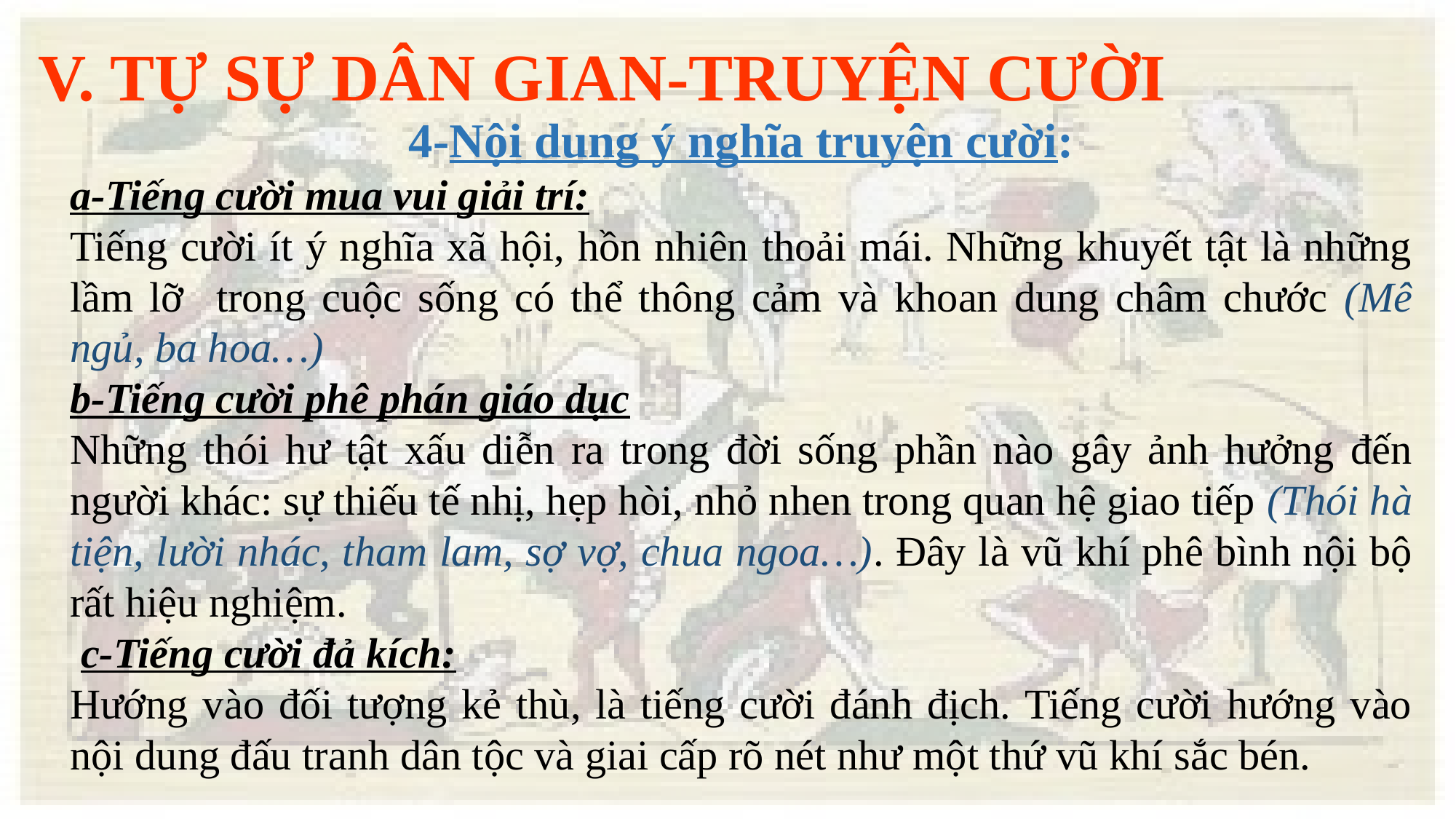

# V. TỰ SỰ DÂN GIAN-TRUYỆN CƯỜI
4-Nội dung ý nghĩa truyện cười:
a-Tiếng cười mua vui giải trí:
Tiếng cười ít ý nghĩa xã hội, hồn nhiên thoải mái. Những khuyết tật là những lầm lỡ  trong cuộc sống có thể thông cảm và khoan dung châm chước (Mê ngủ, ba hoa…)
b-Tiếng cười phê phán giáo dục
Những thói hư tật xấu diễn ra trong đời sống phần nào gây ảnh hưởng đến người khác: sự thiếu tế nhị, hẹp hòi, nhỏ nhen trong quan hệ giao tiếp (Thói hà tiện, lười nhác, tham lam, sợ vợ, chua ngoa…). Đây là vũ khí phê bình nội bộ rất hiệu nghiệm.
 c-Tiếng cười đả kích:
Hướng vào đối tượng kẻ thù, là tiếng cười đánh địch. Tiếng cười hướng vào nội dung đấu tranh dân tộc và giai cấp rõ nét như một thứ vũ khí sắc bén.